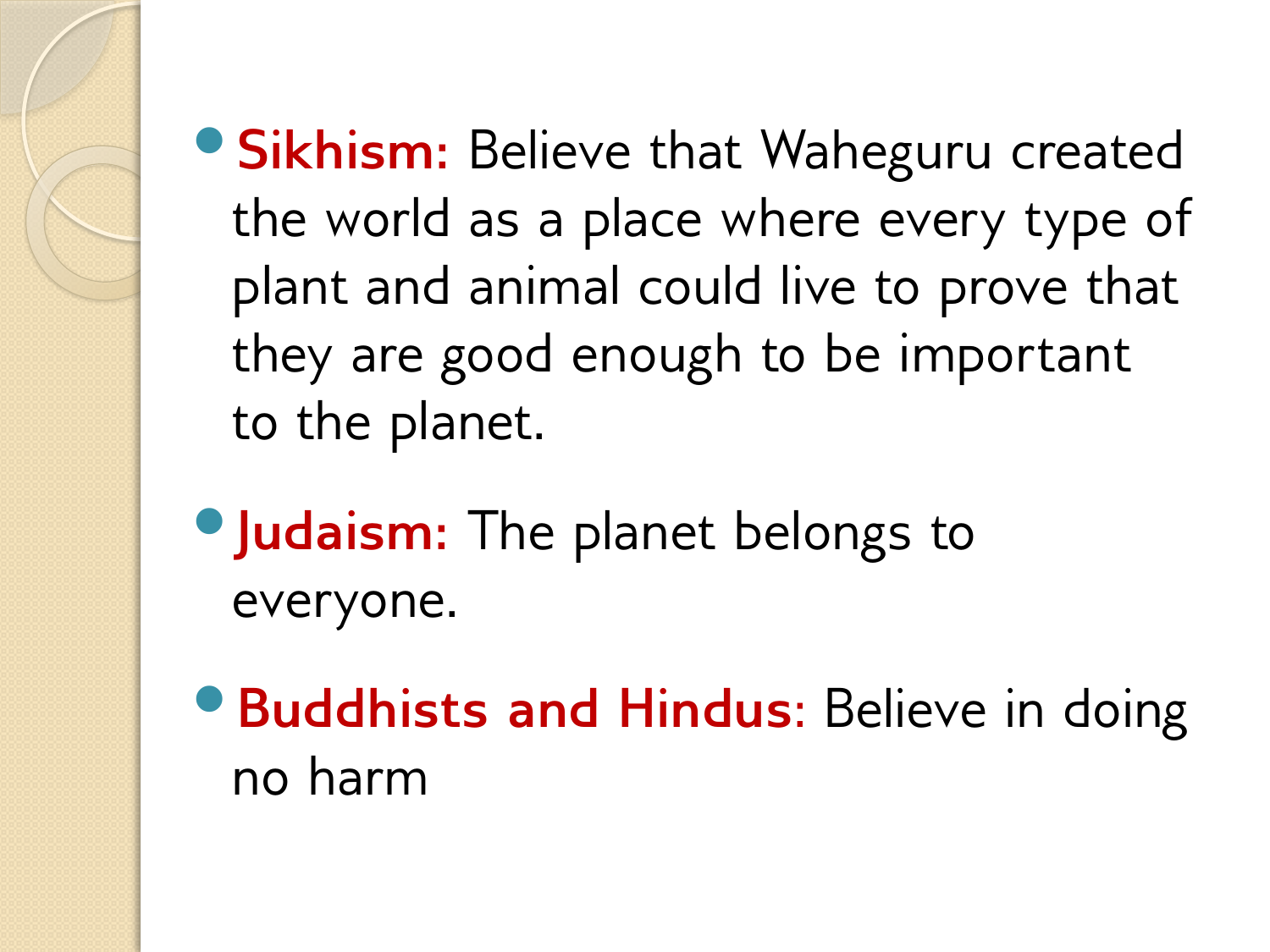

#
Sikhism: Believe that Waheguru created the world as a place where every type of plant and animal could live to prove that they are good enough to be important to the planet.

Judaism: The planet belongs to everyone.

Buddhists and Hindus: Believe in doing no harm